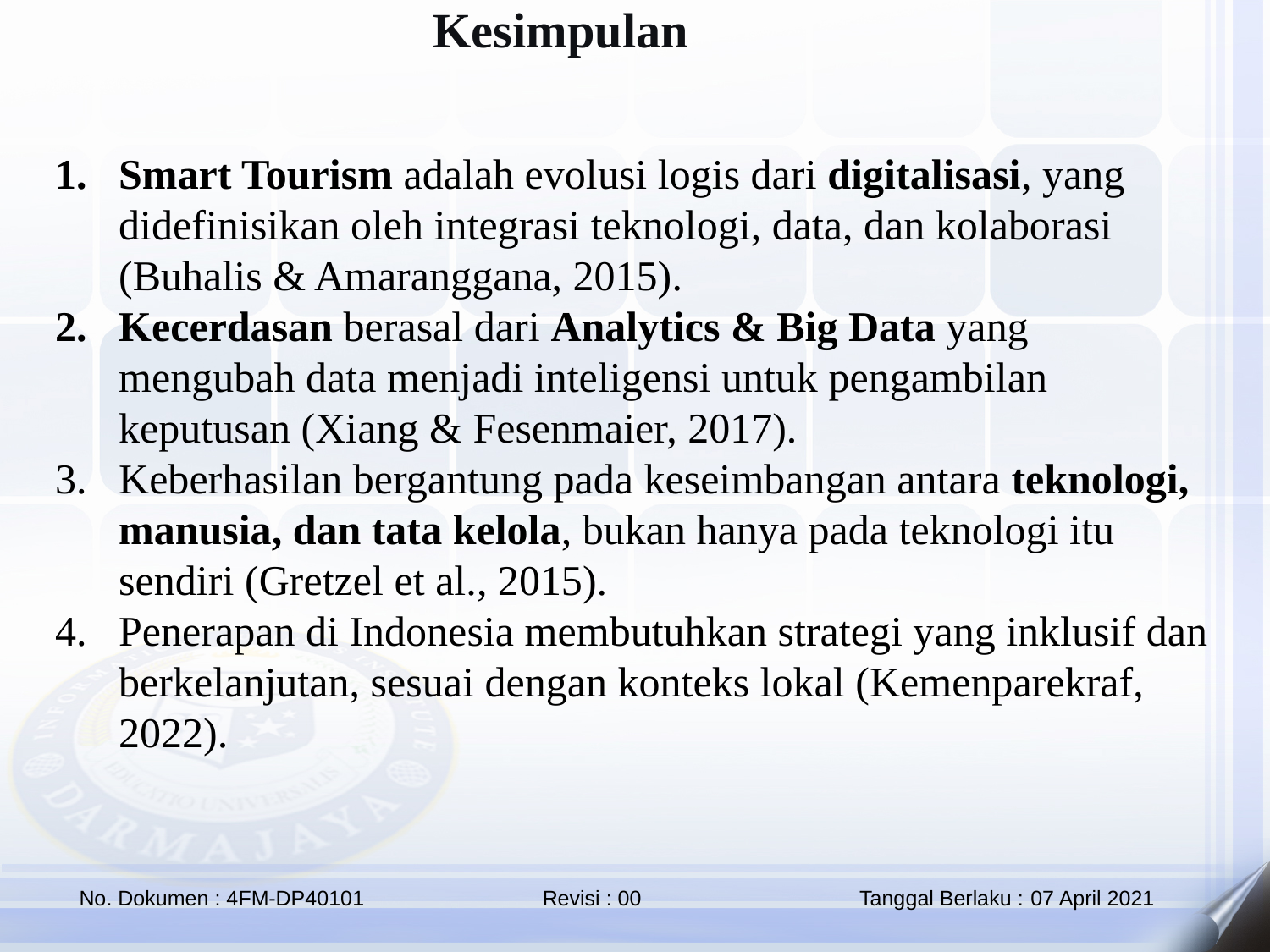

Kesimpulan
|  |  |  |  |
| --- | --- | --- | --- |
|  |  |  |  |
|  |  |  |  |
|  |  |  |  |
Smart Tourism adalah evolusi logis dari digitalisasi, yang didefinisikan oleh integrasi teknologi, data, dan kolaborasi (Buhalis & Amaranggana, 2015).
Kecerdasan berasal dari Analytics & Big Data yang mengubah data menjadi inteligensi untuk pengambilan keputusan (Xiang & Fesenmaier, 2017).
Keberhasilan bergantung pada keseimbangan antara teknologi, manusia, dan tata kelola, bukan hanya pada teknologi itu sendiri (Gretzel et al., 2015).
Penerapan di Indonesia membutuhkan strategi yang inklusif dan berkelanjutan, sesuai dengan konteks lokal (Kemenparekraf, 2022).